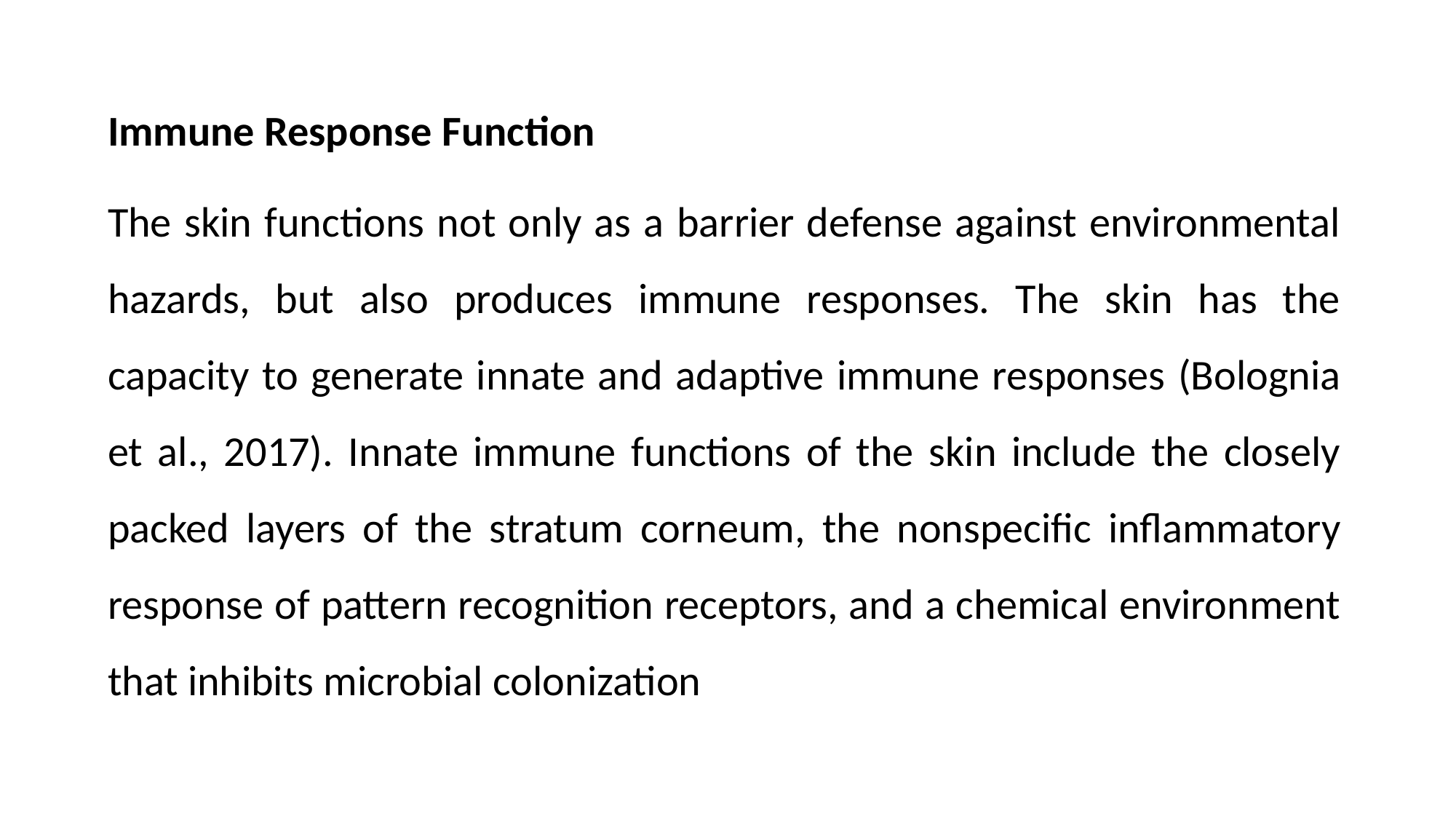

Immune Response Function
The skin functions not only as a barrier defense against environmental hazards, but also produces immune responses. The skin has the capacity to generate innate and adaptive immune responses (Bolognia et al., 2017). Innate immune functions of the skin include the closely packed layers of the stratum corneum, the nonspecific inflammatory response of pattern recognition receptors, and a chemical environment that inhibits microbial colonization